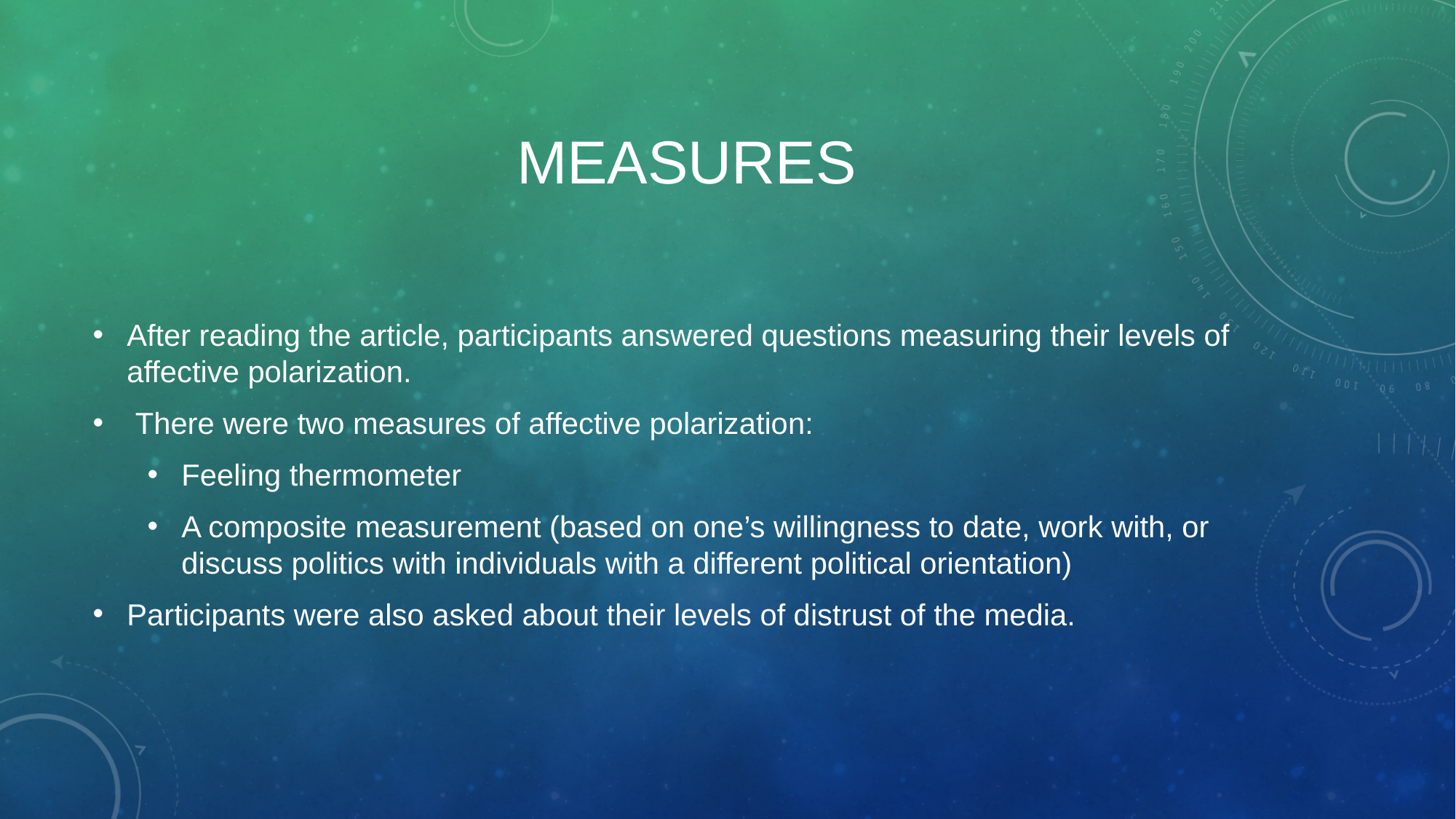

# Measures
After reading the article, participants answered questions measuring their levels of affective polarization.
 There were two measures of affective polarization:
Feeling thermometer
A composite measurement (based on one’s willingness to date, work with, or discuss politics with individuals with a different political orientation)
Participants were also asked about their levels of distrust of the media.